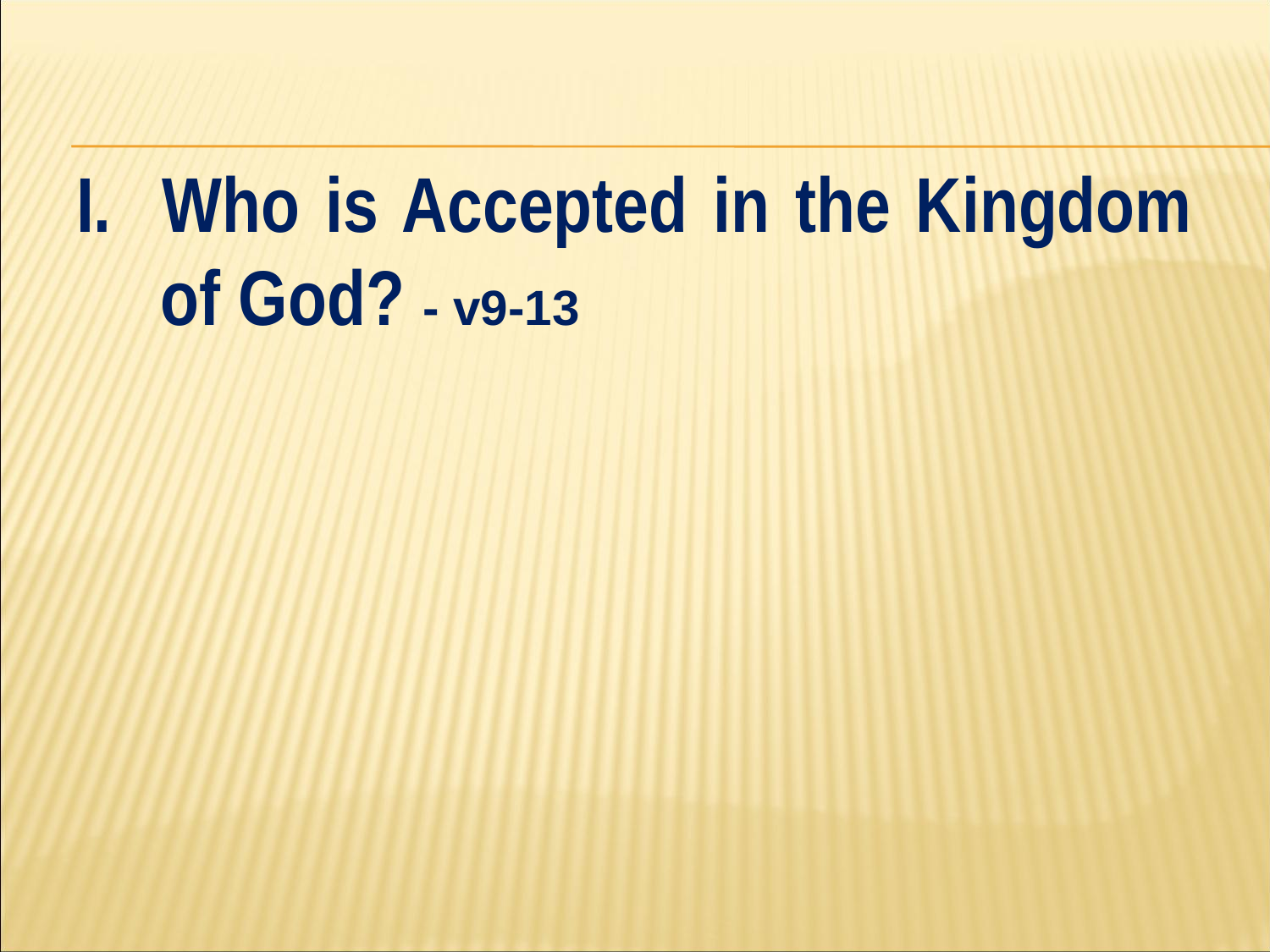

#
I.  Who is Accepted in the Kingdom of God? - v9-13